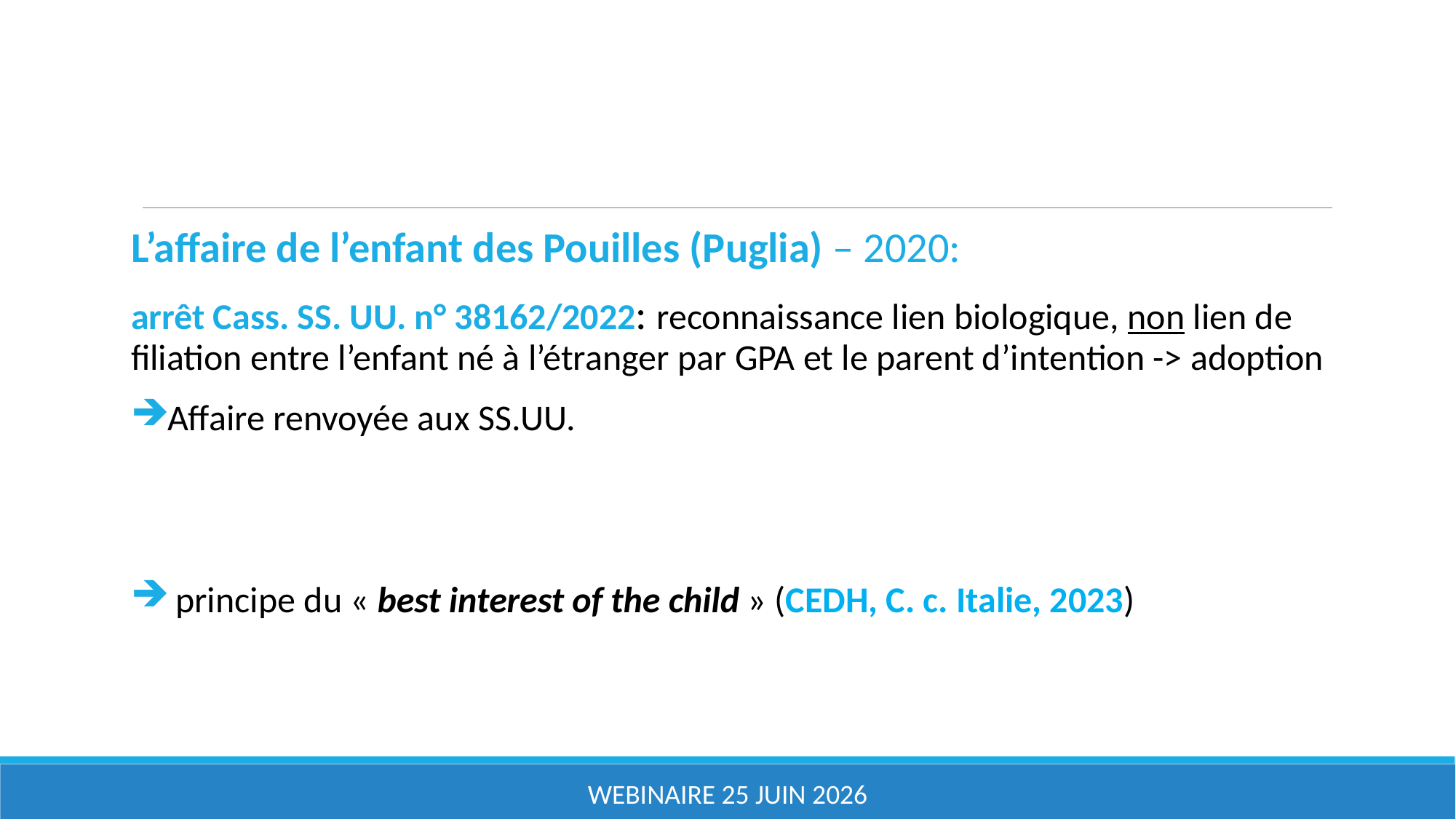

L’affaire de l’enfant des Pouilles (Puglia) – 2020:
arrêt Cass. SS. UU. n° 38162/2022: reconnaissance lien biologique, non lien de filiation entre l’enfant né à l’étranger par GPA et le parent d’intention -> adoption
Affaire renvoyée aux SS.UU.

 principe du « best interest of the child » (CEDH, C. c. Italie, 2023)

Webinaire 25 juin 2026